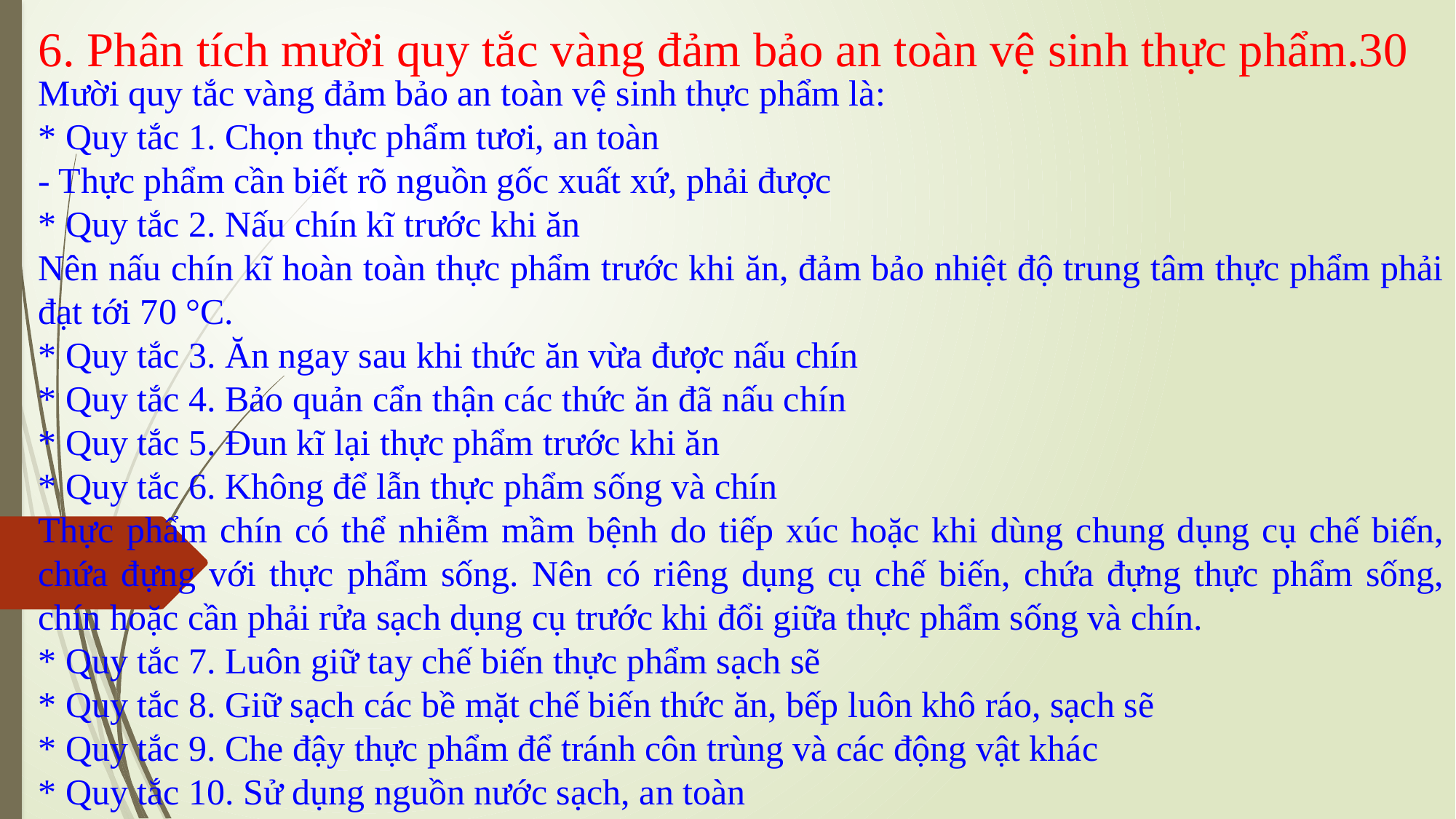

6. Phân tích mười quy tắc vàng đảm bảo an toàn vệ sinh thực phẩm.30
Mười quy tắc vàng đảm bảo an toàn vệ sinh thực phẩm là:
* Quy tắc 1. Chọn thực phẩm tươi, an toàn
- Thực phẩm cần biết rõ nguồn gốc xuất xứ, phải được
* Quy tắc 2. Nấu chín kĩ trước khi ăn
Nên nấu chín kĩ hoàn toàn thực phẩm trước khi ăn, đảm bảo nhiệt độ trung tâm thực phẩm phải đạt tới 70 °C.
* Quy tắc 3. Ăn ngay sau khi thức ăn vừa được nấu chín
* Quy tắc 4. Bảo quản cẩn thận các thức ăn đã nấu chín
* Quy tắc 5. Đun kĩ lại thực phẩm trước khi ăn
* Quy tắc 6. Không để lẫn thực phẩm sống và chín
Thực phẩm chín có thể nhiễm mầm bệnh do tiếp xúc hoặc khi dùng chung dụng cụ chế biến, chứa đựng với thực phẩm sống. Nên có riêng dụng cụ chế biến, chứa đựng thực phẩm sống, chín hoặc cần phải rửa sạch dụng cụ trước khi đổi giữa thực phẩm sống và chín.
* Quy tắc 7. Luôn giữ tay chế biến thực phẩm sạch sẽ
* Quy tắc 8. Giữ sạch các bề mặt chế biến thức ăn, bếp luôn khô ráo, sạch sẽ
* Quy tắc 9. Che đậy thực phẩm để tránh côn trùng và các động vật khác
* Quy tắc 10. Sử dụng nguồn nước sạch, an toàn